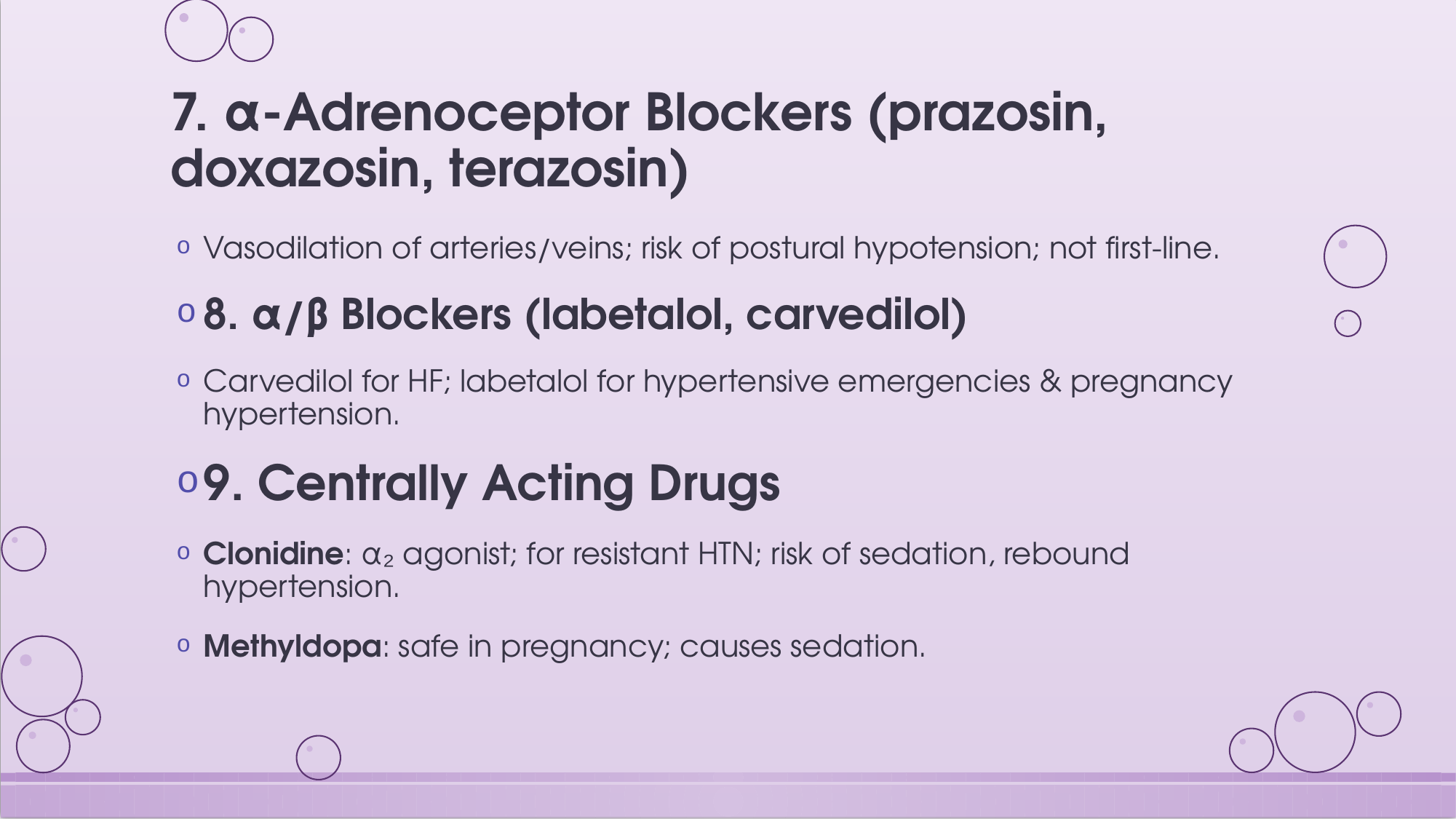

# 7. α-Adrenoceptor Blockers (prazosin, doxazosin, terazosin)
Vasodilation of arteries/veins; risk of postural hypotension; not first-line.
8. α/β Blockers (labetalol, carvedilol)
Carvedilol for HF; labetalol for hypertensive emergencies & pregnancy hypertension.
9. Centrally Acting Drugs
Clonidine: α₂ agonist; for resistant HTN; risk of sedation, rebound hypertension.
Methyldopa: safe in pregnancy; causes sedation.